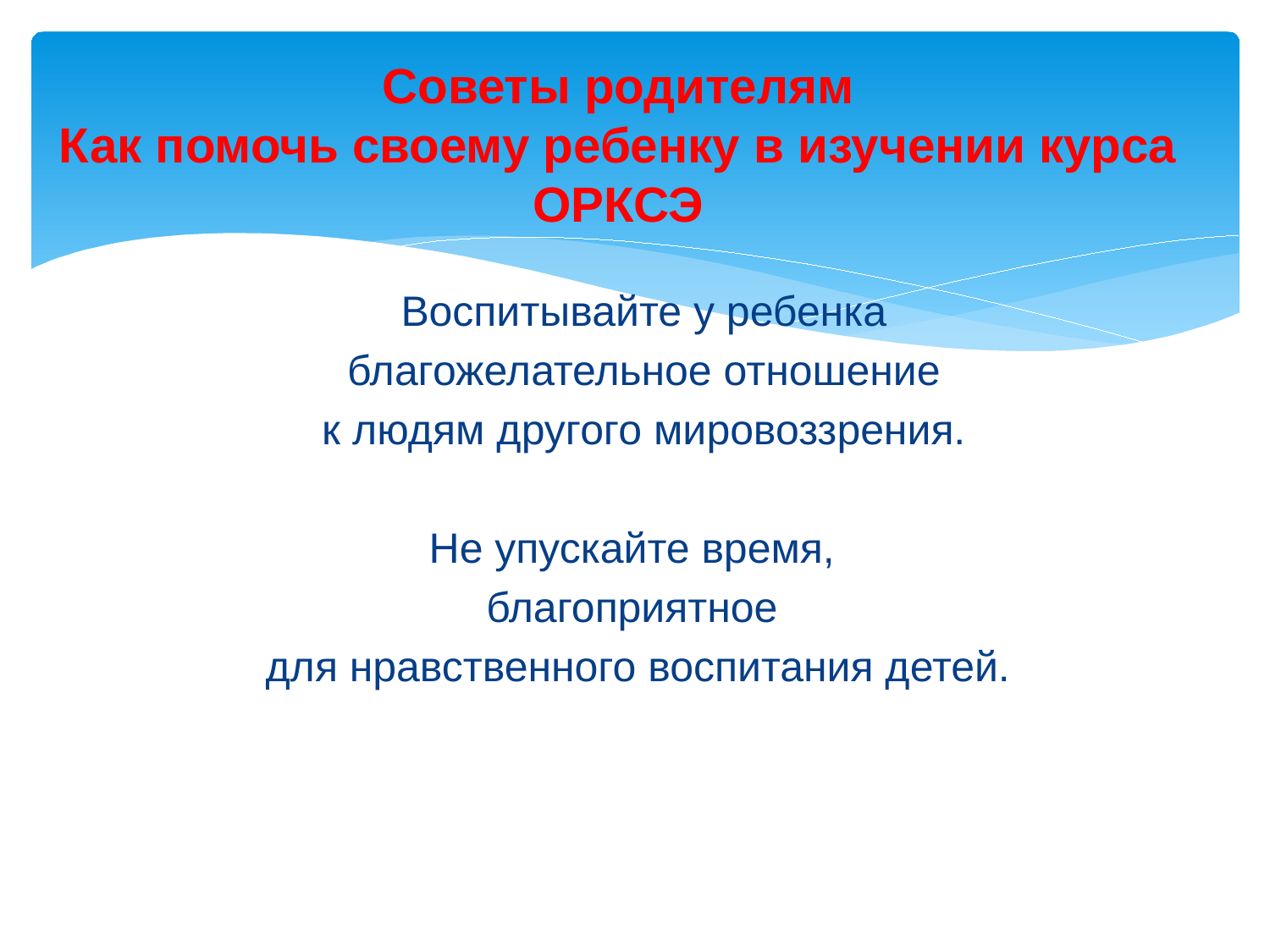

# Советы родителям Как помочь своему ребенку в изучении курса ОРКСЭ
 Воспитывайте у ребенка
 благожелательное отношение
 к людям другого мировоззрения.

Не упускайте время,
благоприятное
для нравственного воспитания детей.